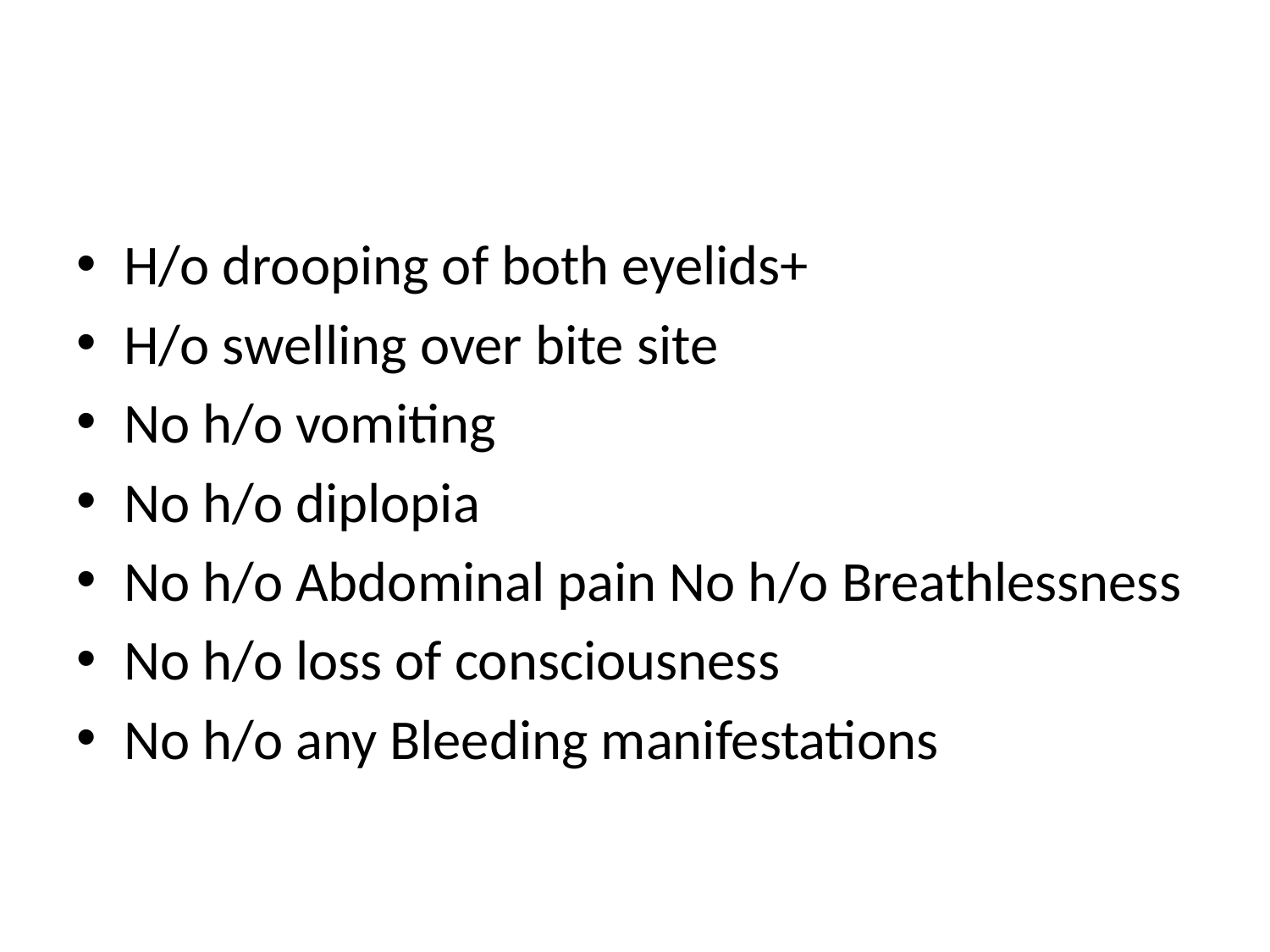

#
H/o drooping of both eyelids+
H/o swelling over bite site
No h/o vomiting
No h/o diplopia
No h/o Abdominal pain No h/o Breathlessness
No h/o loss of consciousness
No h/o any Bleeding manifestations